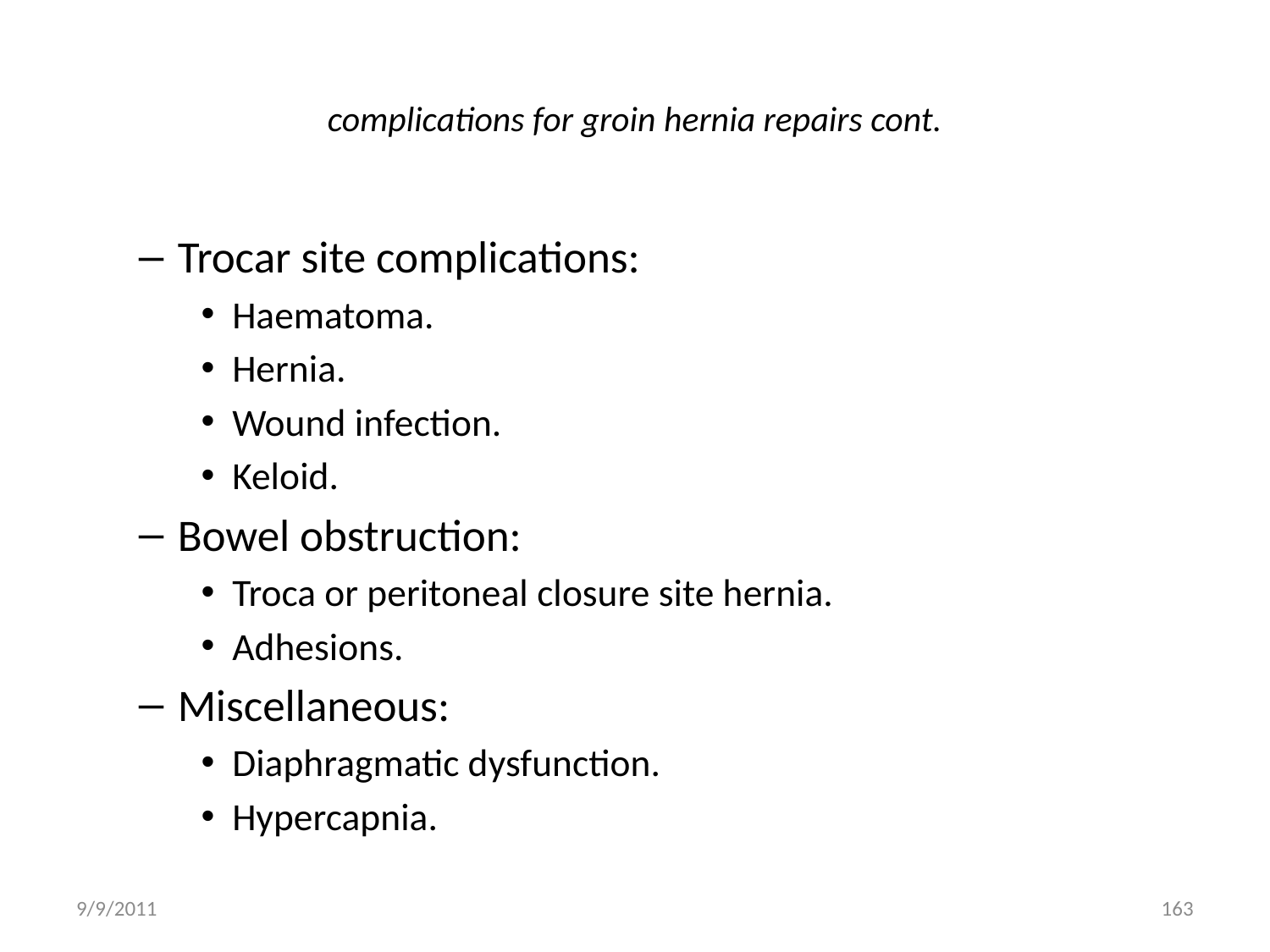

# complications for groin hernia repairs cont.
Trocar site complications:
Haematoma.
Hernia.
Wound infection.
Keloid.
Bowel obstruction:
Troca or peritoneal closure site hernia.
Adhesions.
Miscellaneous:
Diaphragmatic dysfunction.
Hypercapnia.
9/9/2011
163